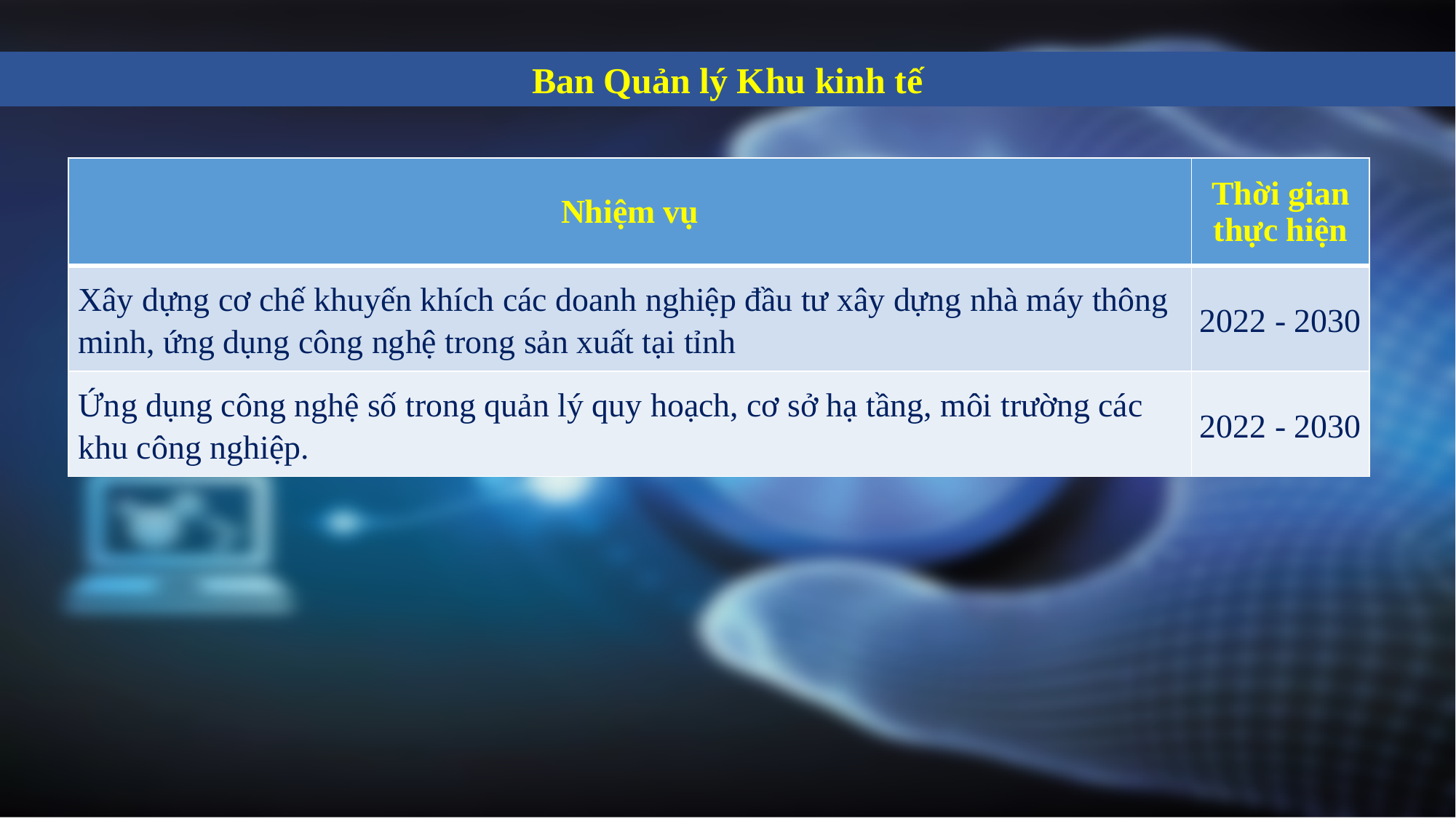

Ban Quản lý Khu kinh tế

| Nhiệm vụ | Thời gian thực hiện |
| --- | --- |
| Xây dựng cơ chế khuyến khích các doanh nghiệp đầu tư xây dựng nhà máy thông minh, ứng dụng công nghệ trong sản xuất tại tỉnh | 2022 - 2030 |
| Ứng dụng công nghệ số trong quản lý quy hoạch, cơ sở hạ tầng, môi trường các khu công nghiệp. | 2022 - 2030 |